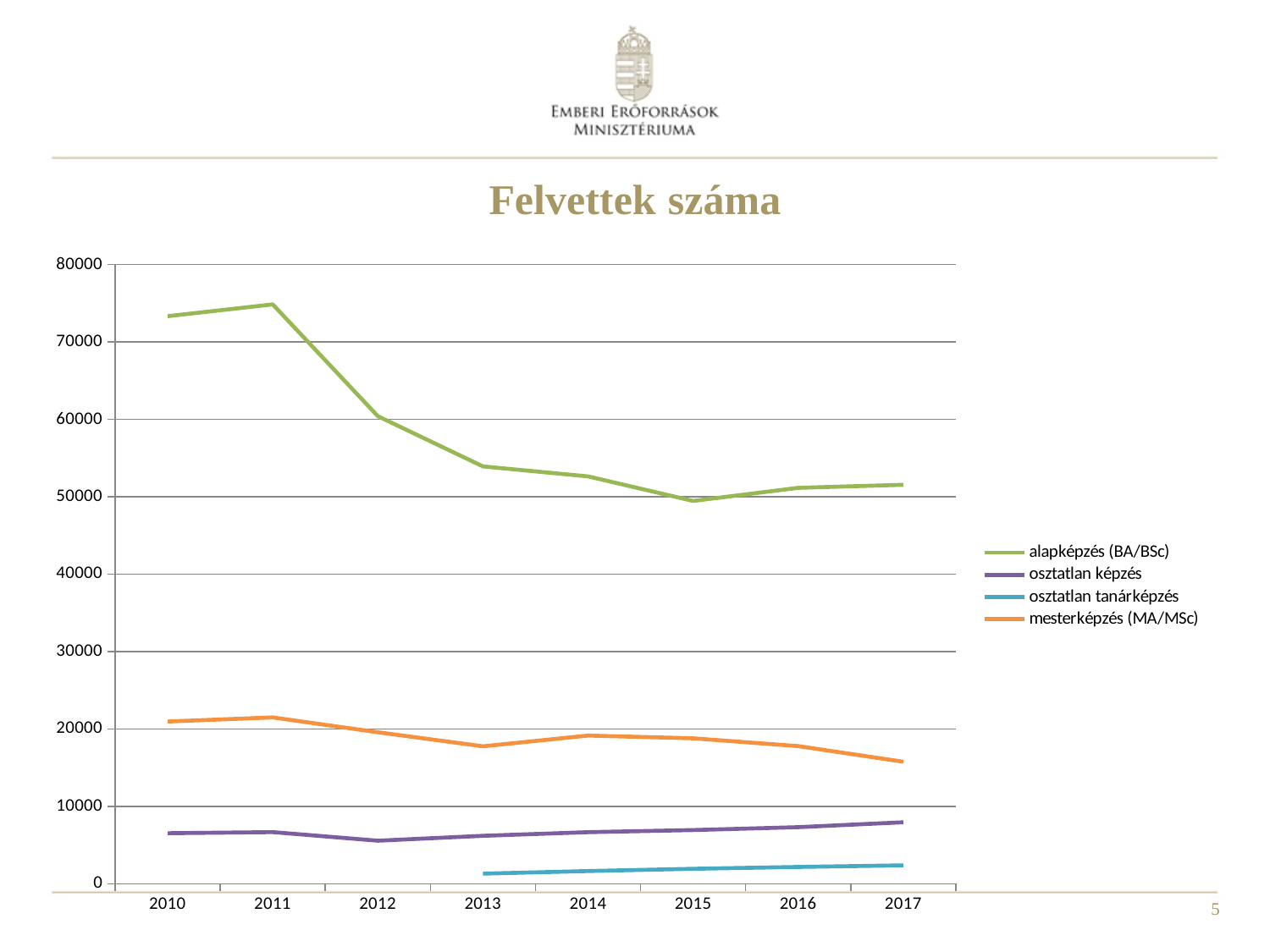

# Felvettek száma

### Chart

| Category | alapképzés (BA/BSc) | osztatlan képzés | osztatlan tanárképzés | mesterképzés (MA/MSc) |
|---|---|---|---|---|
| 2010 | 73334.0 | 6524.0 | None | 20954.0 |
| 2011 | 74858.0 | 6665.0 | None | 21482.0 |
| 2012 | 60411.0 | 5557.0 | None | 19567.0 |
| 2013 | 53927.0 | 6188.0 | 1304.0 | 17750.0 |
| 2014 | 52632.0 | 6658.0 | 1636.0 | 19139.0 |
| 2015 | 49461.0 | 6934.0 | 1927.0 | 18788.0 |
| 2016 | 51154.0 | 7307.0 | 2168.0 | 17779.0 |
| 2017 | 51549.0 | 7936.0 | 2371.0 | 15760.0 |